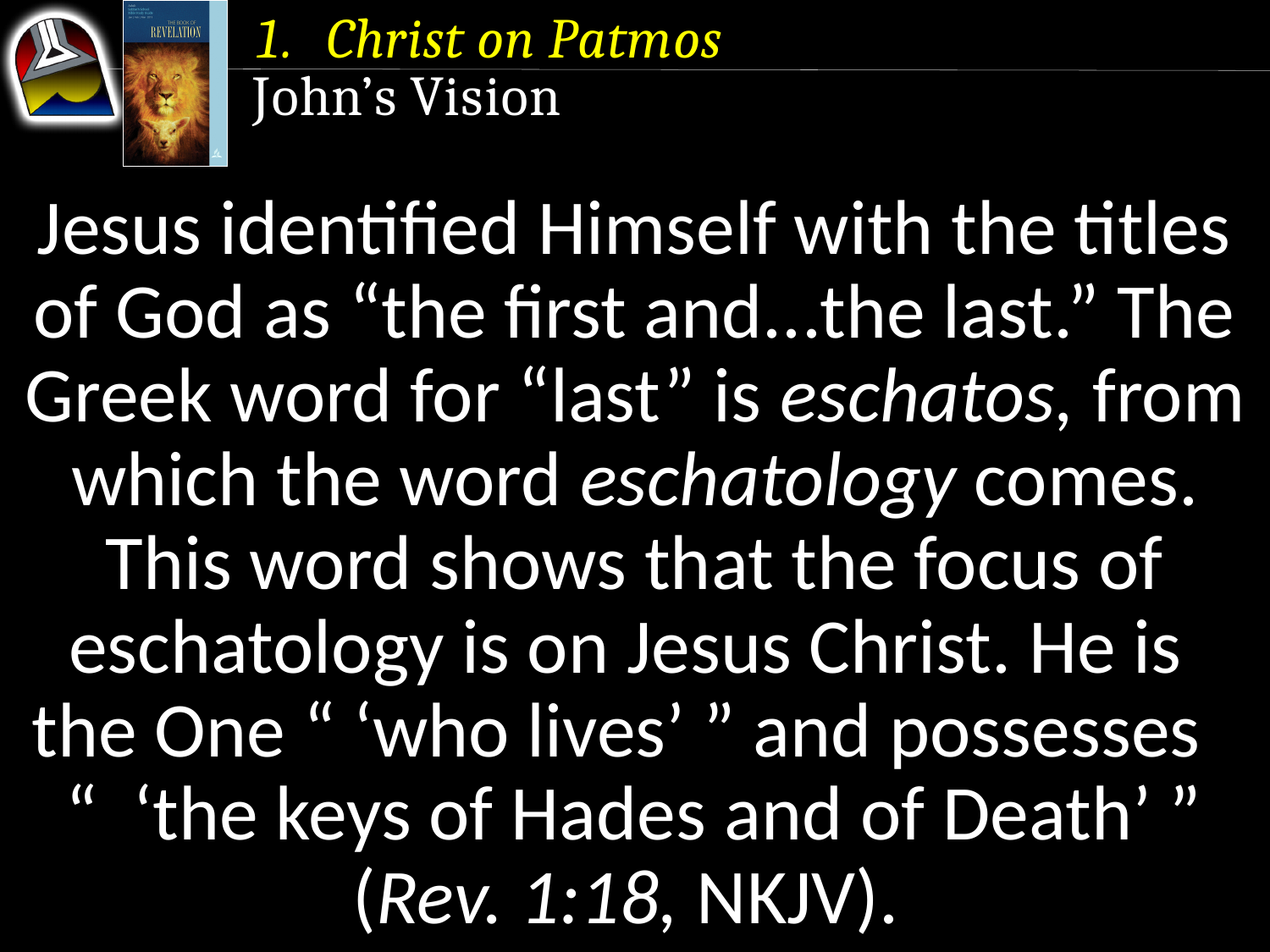

Christ on Patmos
John’s Vision
Jesus identified Himself with the titles of God as “the first and...the last.” The Greek word for “last” is eschatos, from which the word eschatology comes.
This word shows that the focus of eschatology is on Jesus Christ. He is  the One “ ‘who lives’ ” and possesses   “  ‘the keys of Hades and of Death’ ”
(Rev. 1:18, NKJV).